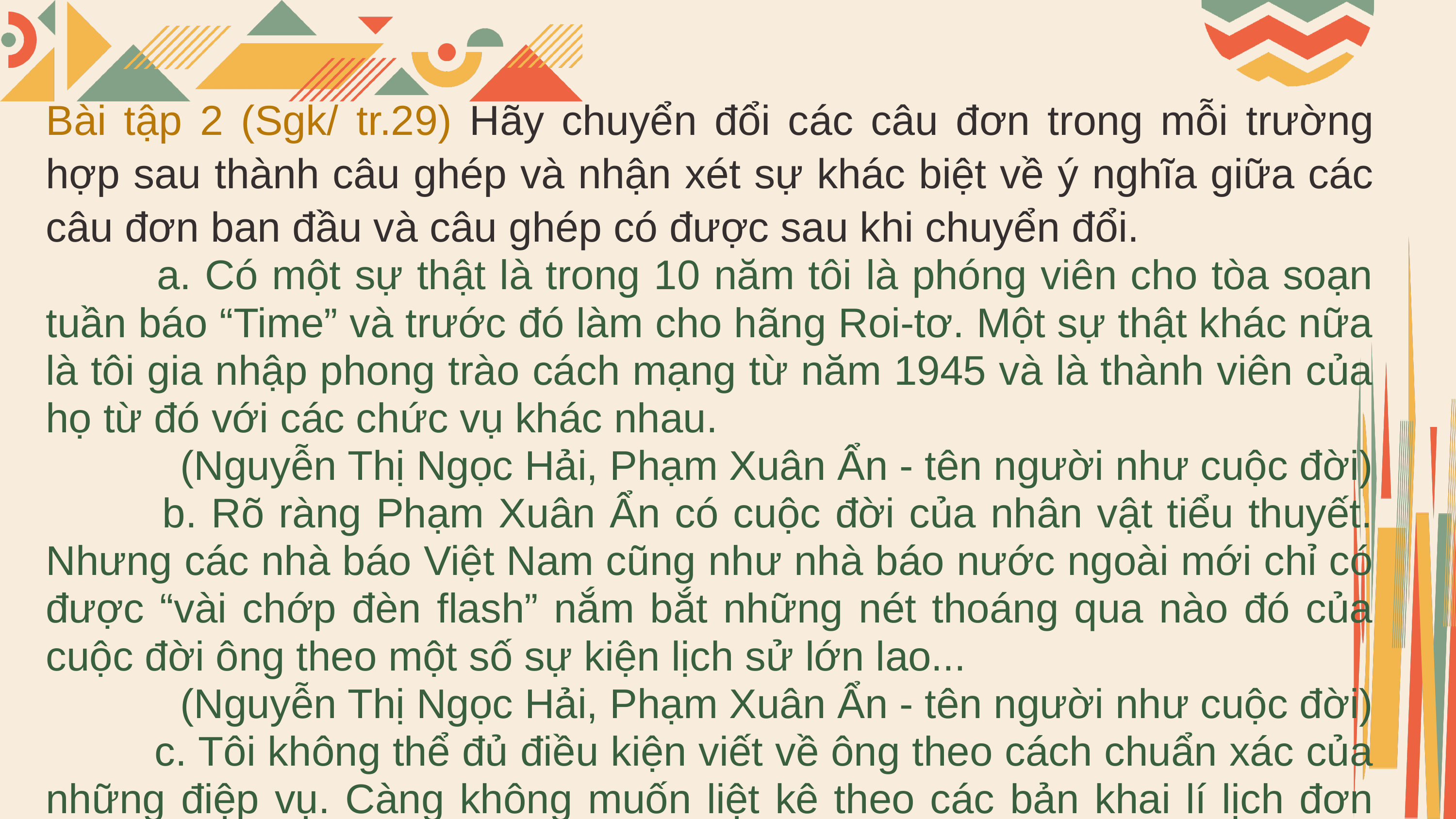

Bài tập 2 (Sgk/ tr.29) Hãy chuyển đổi các câu đơn trong mỗi trường hợp sau thành câu ghép và nhận xét sự khác biệt về ý nghĩa giữa các câu đơn ban đầu và câu ghép có được sau khi chuyển đổi.
        a. Có một sự thật là trong 10 năm tôi là phóng viên cho tòa soạn tuần báo “Time” và trước đó làm cho hãng Roi-tơ. Một sự thật khác nữa là tôi gia nhập phong trào cách mạng từ năm 1945 và là thành viên của họ từ đó với các chức vụ khác nhau.
(Nguyễn Thị Ngọc Hải, Phạm Xuân Ẩn - tên người như cuộc đời)
        b. Rõ ràng Phạm Xuân Ẩn có cuộc đời của nhân vật tiểu thuyết. Nhưng các nhà báo Việt Nam cũng như nhà báo nước ngoài mới chỉ có được “vài chớp đèn flash” nắm bắt những nét thoáng qua nào đó của cuộc đời ông theo một số sự kiện lịch sử lớn lao...
(Nguyễn Thị Ngọc Hải, Phạm Xuân Ẩn - tên người như cuộc đời)
         c. Tôi không thể đủ điều kiện viết về ông theo cách chuẩn xác của những điệp vụ. Càng không muốn liệt kê theo các bản khai lí lịch đơn thuần.
(Nguyễn Thị Ngọc Hải, Phạm Xuân Ẩn-tên người như cuộc đời)